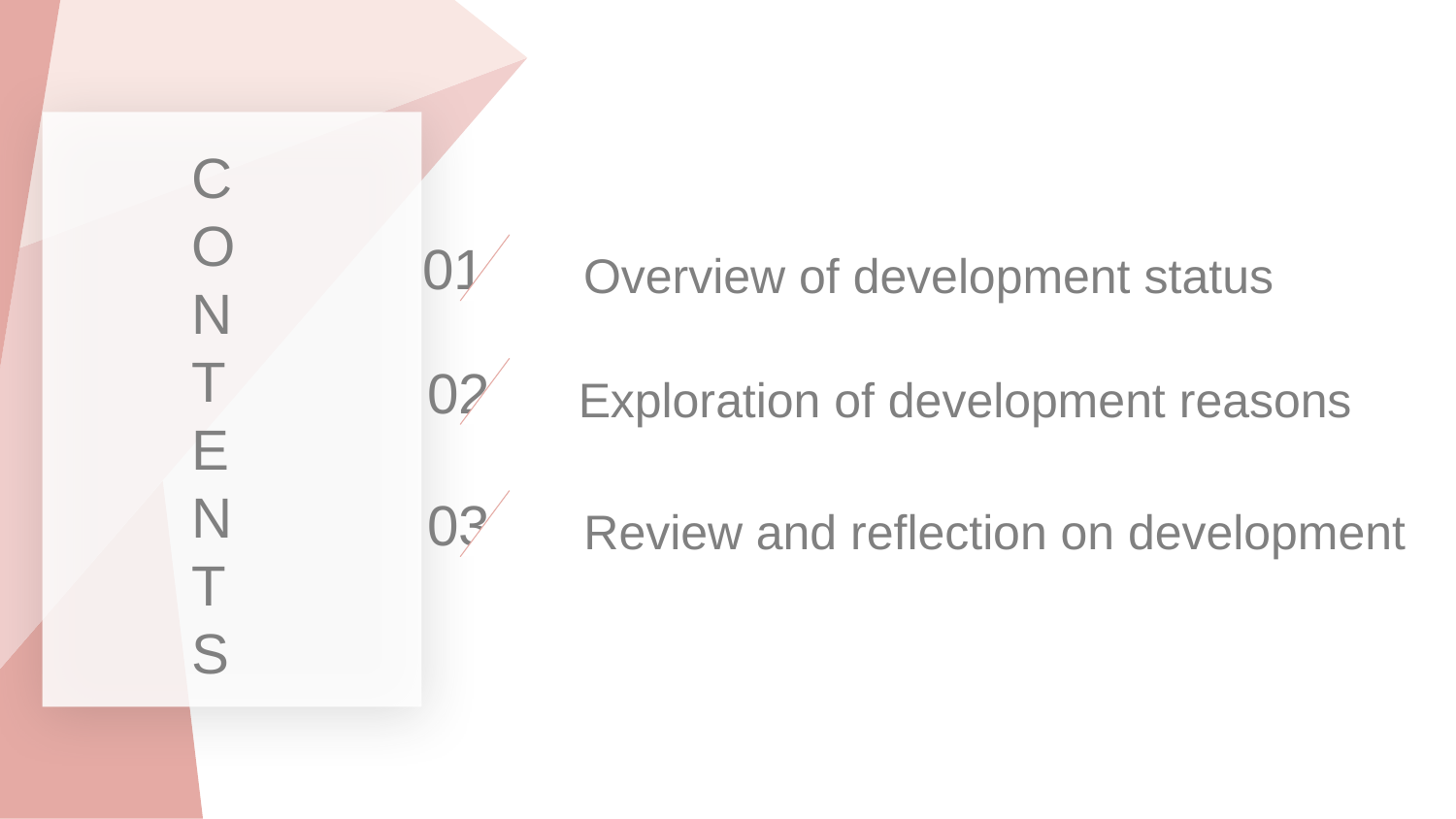

CONTENTS
01

Overview of development status
02

Exploration of development reasons
03

Review and reflection on development